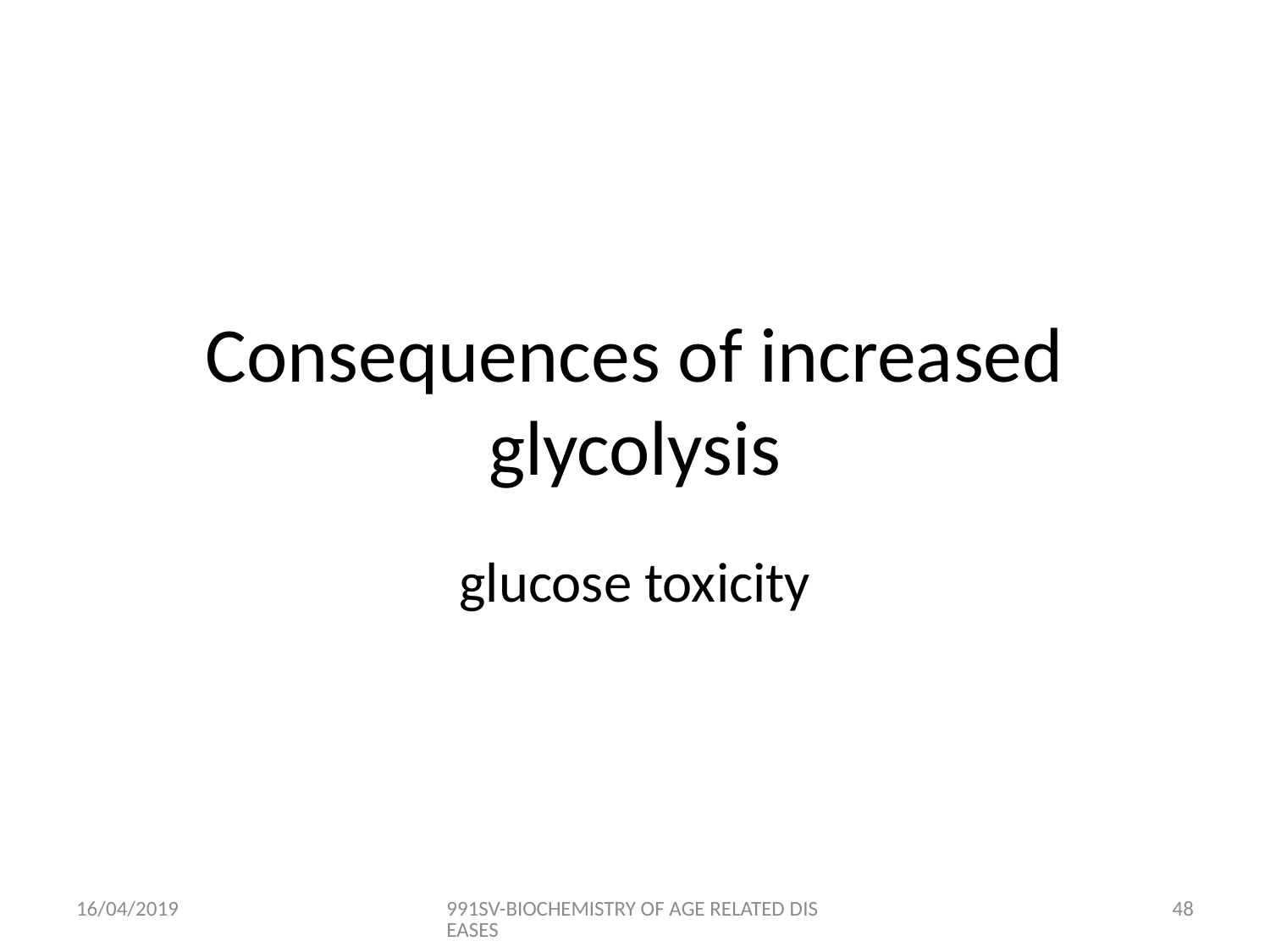

# Consequences of increased glycolysis
glucose toxicity
16/04/2019
991SV-BIOCHEMISTRY OF AGE RELATED DISEASES
48